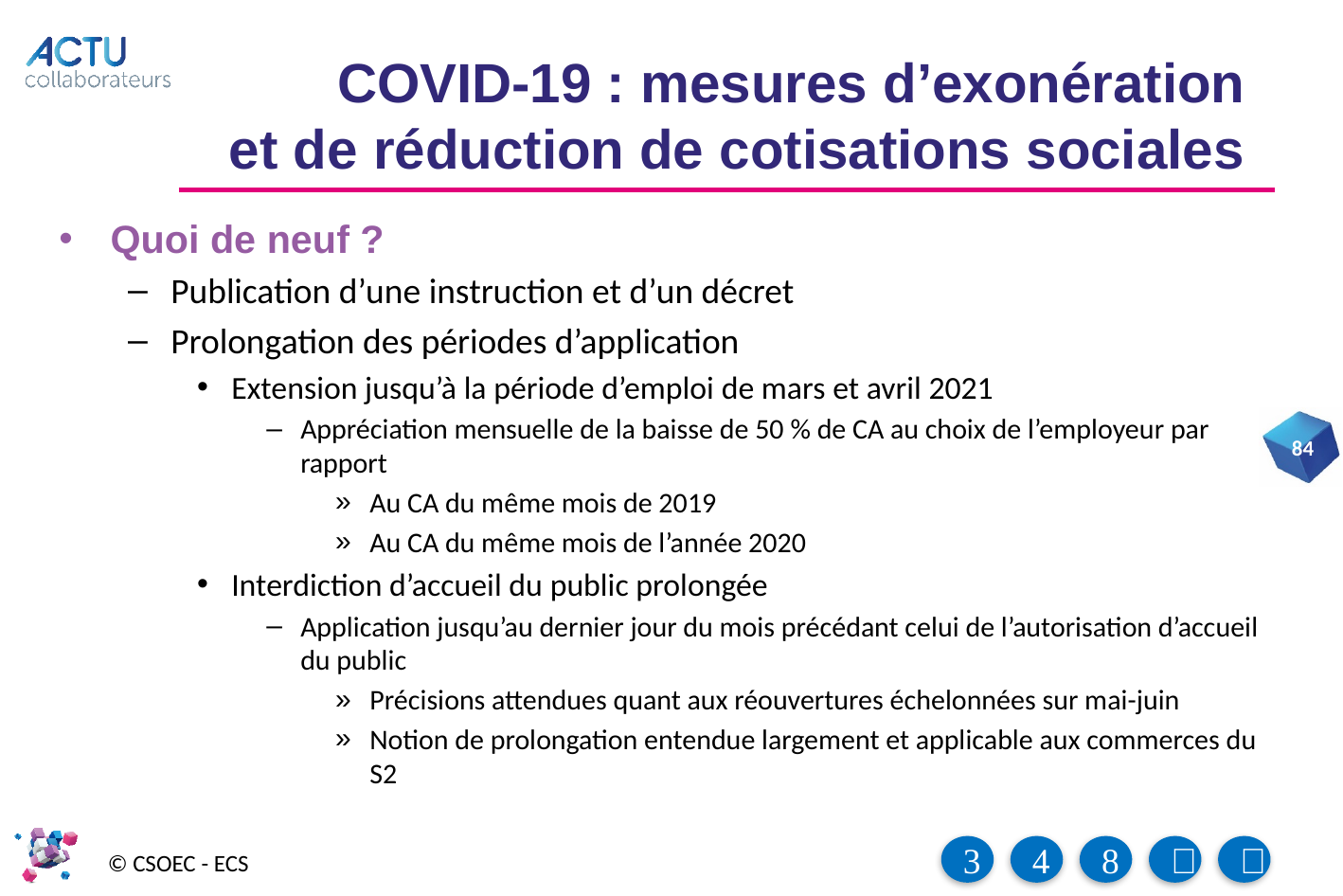

# COVID-19 : mesures d’exonération et de réduction de cotisations sociales
Quoi de neuf ?
Publication d’une instruction et d’un décret
Prolongation des périodes d’application
Extension jusqu’à la période d’emploi de mars et avril 2021
Appréciation mensuelle de la baisse de 50 % de CA au choix de l’employeur par rapport
Au CA du même mois de 2019
Au CA du même mois de l’année 2020
Interdiction d’accueil du public prolongée
Application jusqu’au dernier jour du mois précédant celui de l’autorisation d’accueil du public
Précisions attendues quant aux réouvertures échelonnées sur mai-juin
Notion de prolongation entendue largement et applicable aux commerces du S2
84